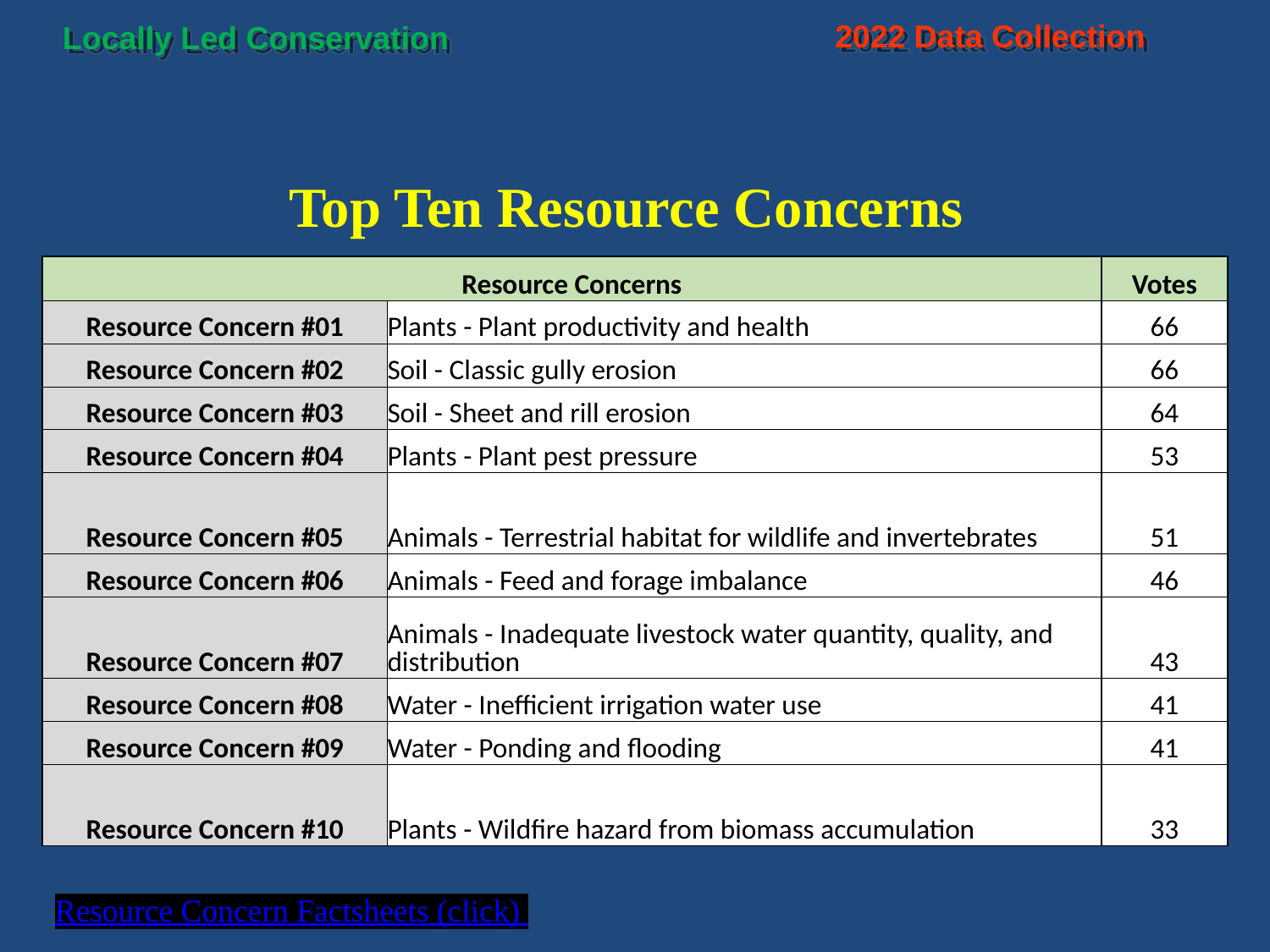

Locally Led Conservation
2022 Data Collection
 Top Ten Resource Concerns
| Resource Concerns |  | Votes |
| --- | --- | --- |
| Resource Concern #01 | Plants - Plant productivity and health | 66 |
| Resource Concern #02 | Soil - Classic gully erosion | 66 |
| Resource Concern #03 | Soil - Sheet and rill erosion | 64 |
| Resource Concern #04 | Plants - Plant pest pressure | 53 |
| Resource Concern #05 | Animals - Terrestrial habitat for wildlife and invertebrates | 51 |
| Resource Concern #06 | Animals - Feed and forage imbalance | 46 |
| Resource Concern #07 | Animals - Inadequate livestock water quantity, quality, and distribution | 43 |
| Resource Concern #08 | Water - Inefficient irrigation water use | 41 |
| Resource Concern #09 | Water - Ponding and flooding | 41 |
| Resource Concern #10 | Plants - Wildfire hazard from biomass accumulation | 33 |

Resource Concern Factsheets (click)